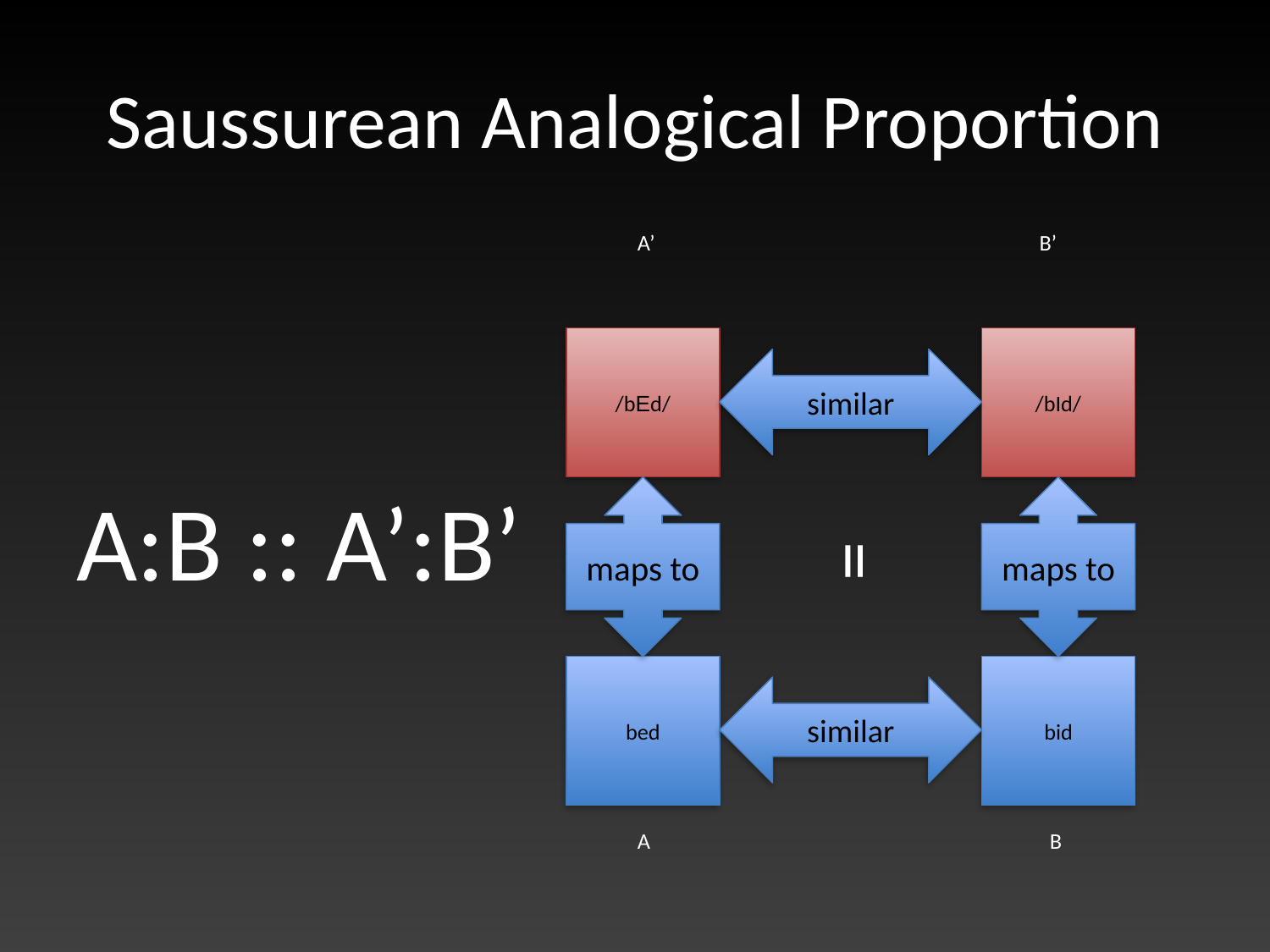

# Saussurean Analogical Proportion

A:B :: A’:B’
A’
B’
/bEd/
/bId/
similar
maps to
maps to
=
bed
bid
similar
A
B